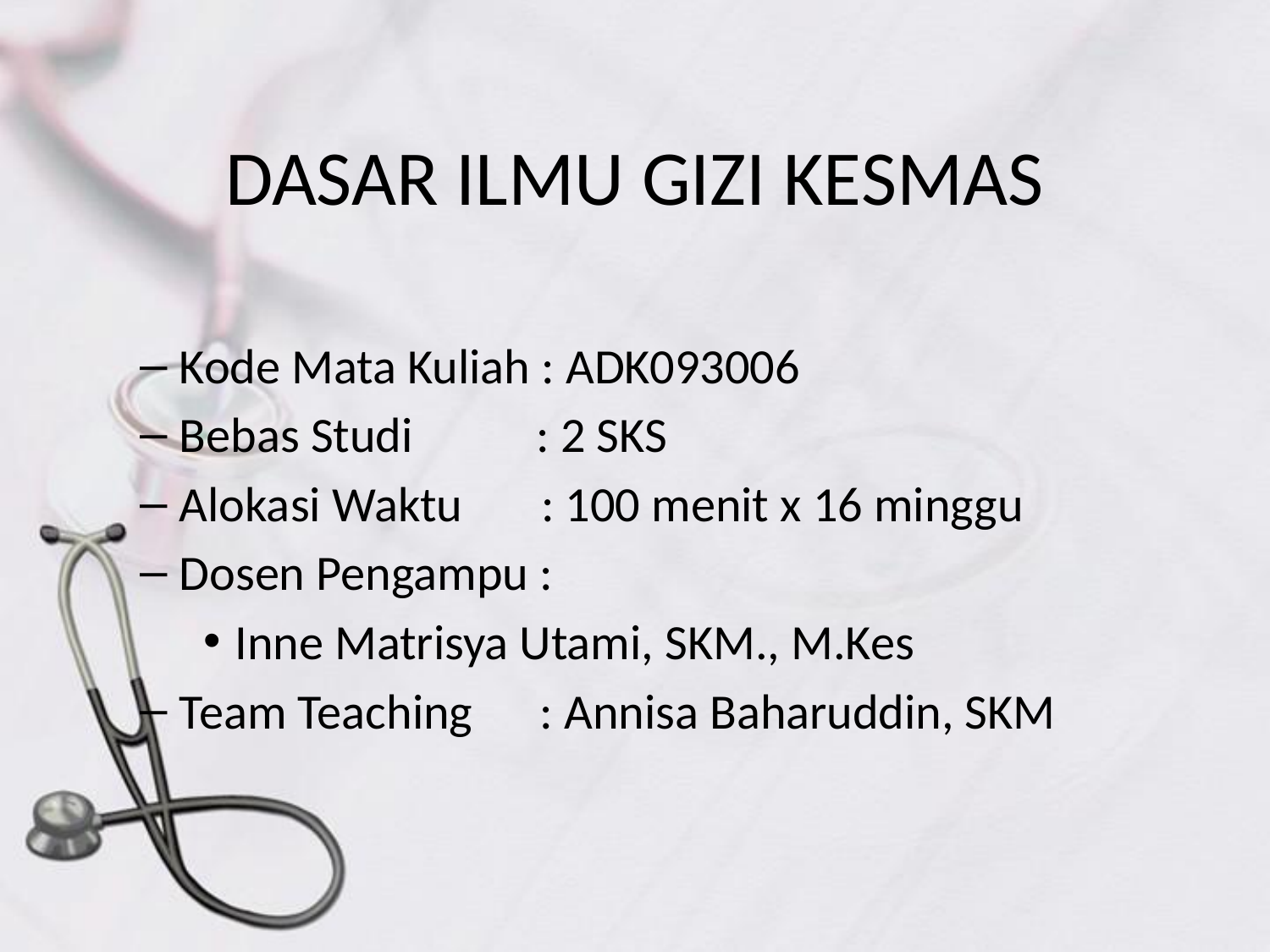

# DASAR ILMU GIZI KESMAS
Kode Mata Kuliah : ADK093006
Bebas Studi           : 2 SKS
Alokasi Waktu       : 100 menit x 16 minggu
Dosen Pengampu :
Inne Matrisya Utami, SKM., M.Kes
Team Teaching      : Annisa Baharuddin, SKM